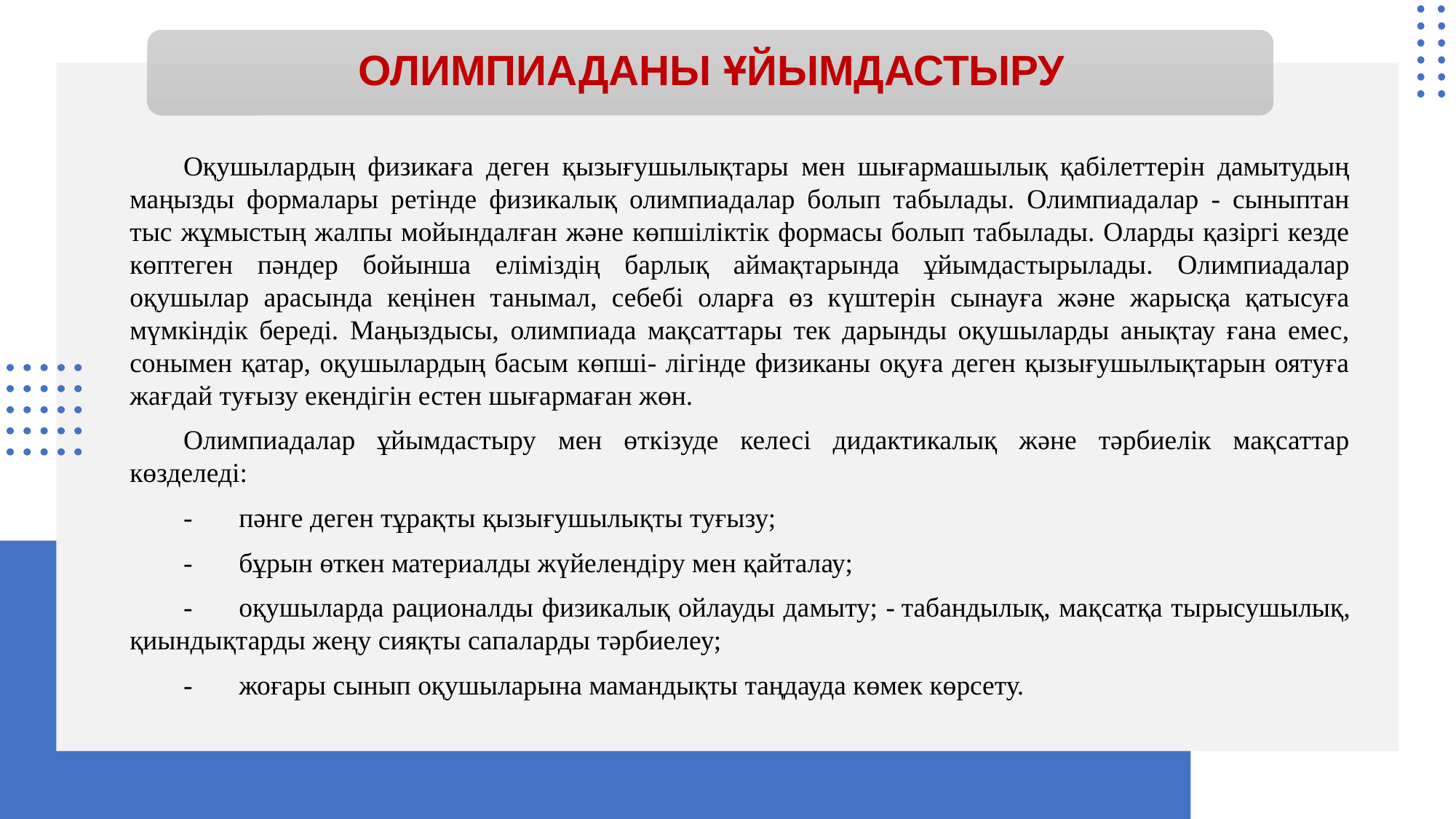

# ОЛИМПИАДАНЫ ҰЙЫМДАСТЫРУ

Оқушылардың физикаға деген қызығушылықтары мен шығармашылық қабілеттерін дамытудың маңызды формалары ретінде физикалық олимпиадалар болып табылады. Олимпиадалар - сыныптан тыс жұмыстың жалпы мойындалған және көпшіліктік формасы болып табылады. Оларды қазіргі кезде көптеген пәндер бойынша еліміздің барлық аймақтарында ұйымдастырылады. Олимпиадалар оқушылар арасында кеңінен танымал, себебі оларға өз күштерін сынауға және жарысқа қатысуға мүмкіндік береді. Маңыздысы, олимпиада мақсаттары тек дарынды оқушыларды анықтау ғана емес, сонымен қатар, оқушылардың басым көпші- лігінде физиканы оқуға деген қызығушылықтарын оятуға жағдай туғызу екендігін естен шығармаған жөн.
Олимпиадалар ұйымдастыру мен өткізуде келесі дидактикалық және тәрбиелік мақсаттар көзделеді:
-	пәнге деген тұрақты қызығушылықты туғызу;
-	бұрын өткен материалды жүйелендіру мен қайталау;
-	оқушыларда рационалды физикалық ойлауды дамыту; -	табандылық, мақсатқа тырысушылық, қиындықтарды жеңу сияқты сапаларды тәрбиелеу;
-	жоғары сынып оқушыларына мамандықты таңдауда көмек көрсету.